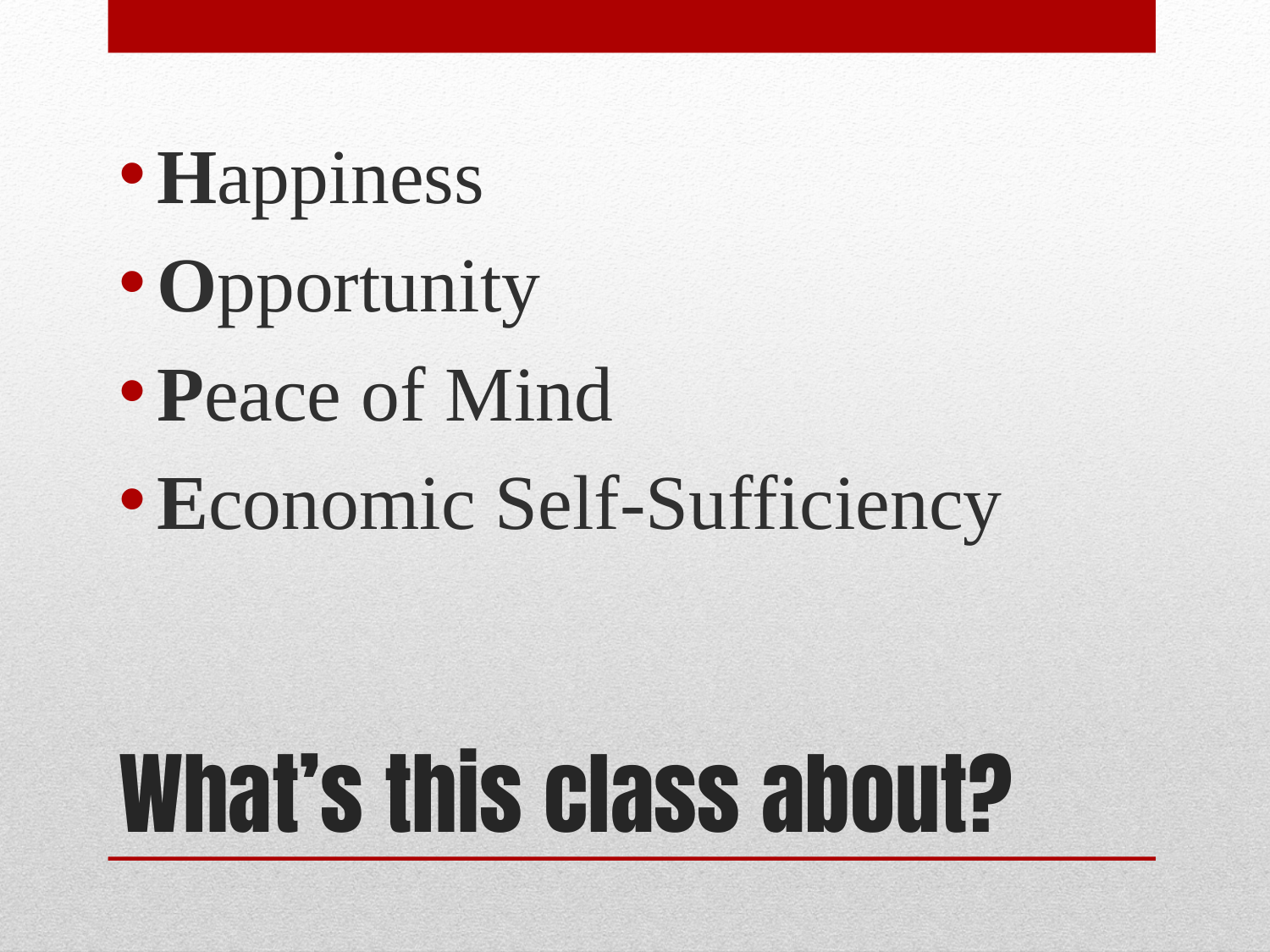

Happiness
Opportunity
Peace of Mind
Economic Self-Sufficiency

# What’s this class about?